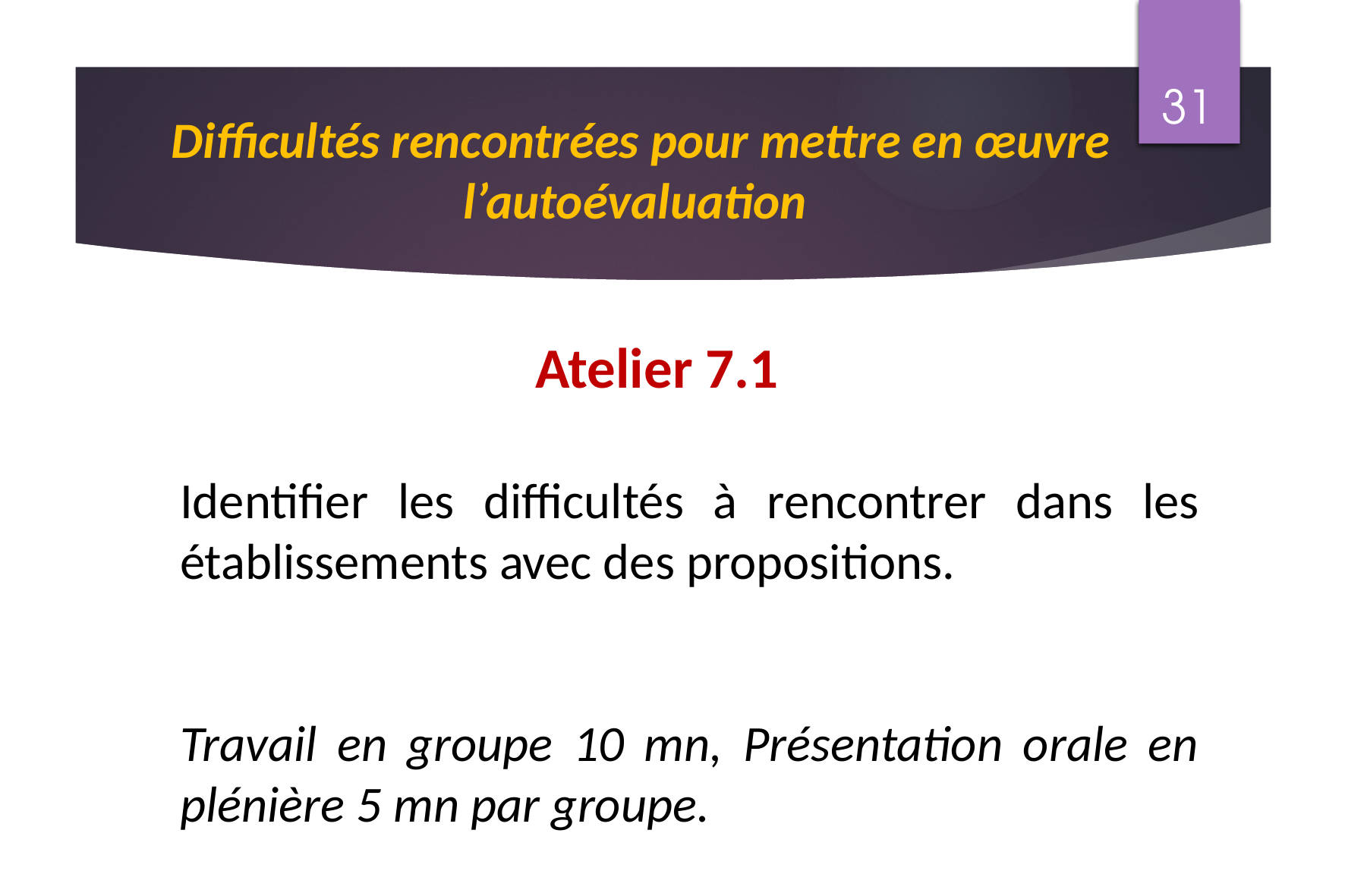

31
Difficultés rencontrées pour mettre en œuvre l’autoévaluation
Atelier 7.1
Identifier les difficultés à rencontrer dans les établissements avec des propositions.

Travail en groupe 10 mn, Présentation orale en plénière 5 mn par groupe.